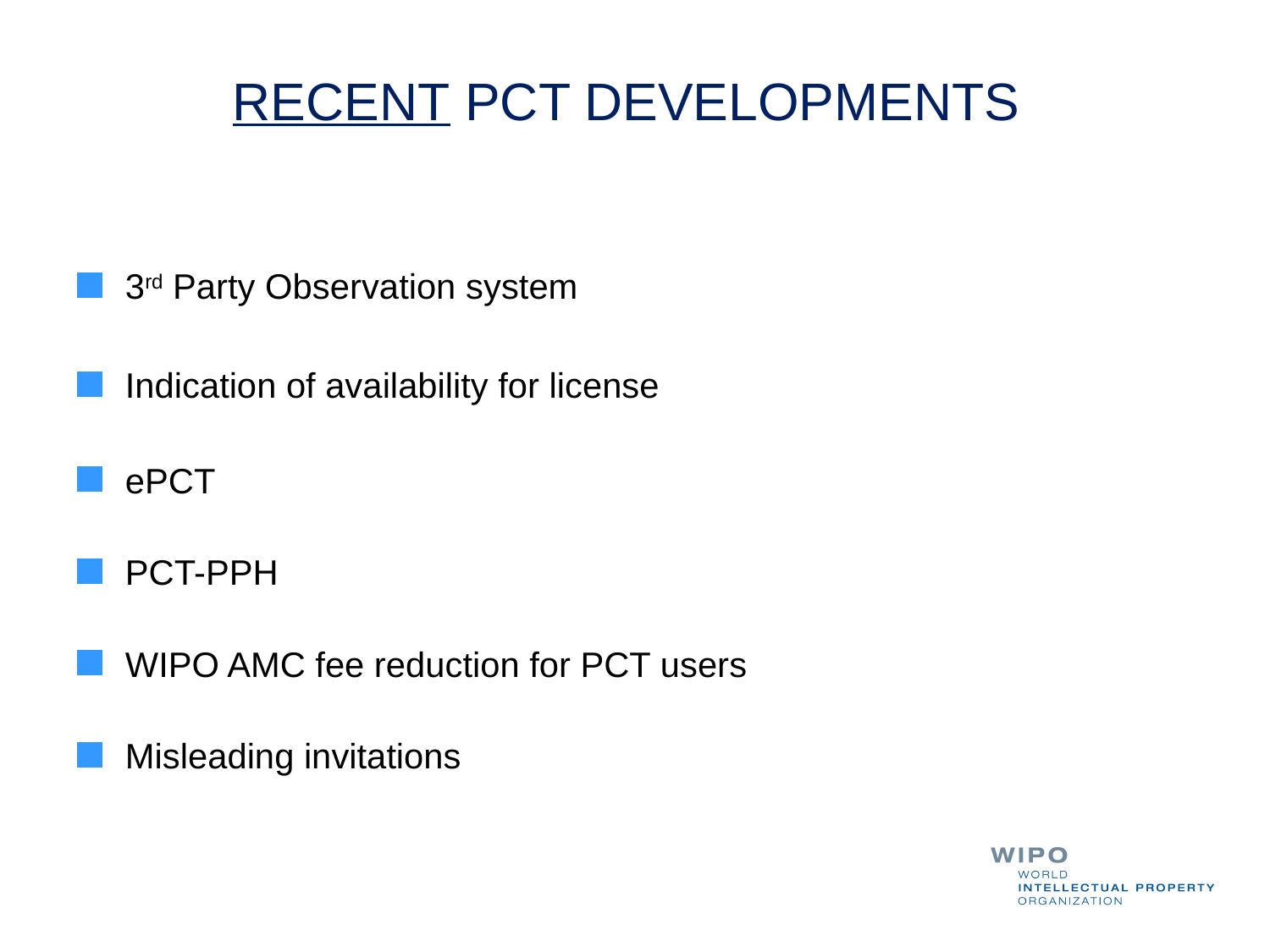

RECENT PCT DEVELOPMENTS

3rd Party Observation system

Indication of availability for license

ePCT

PCT-PPH

WIPO AMC fee reduction for PCT users

Misleading invitations